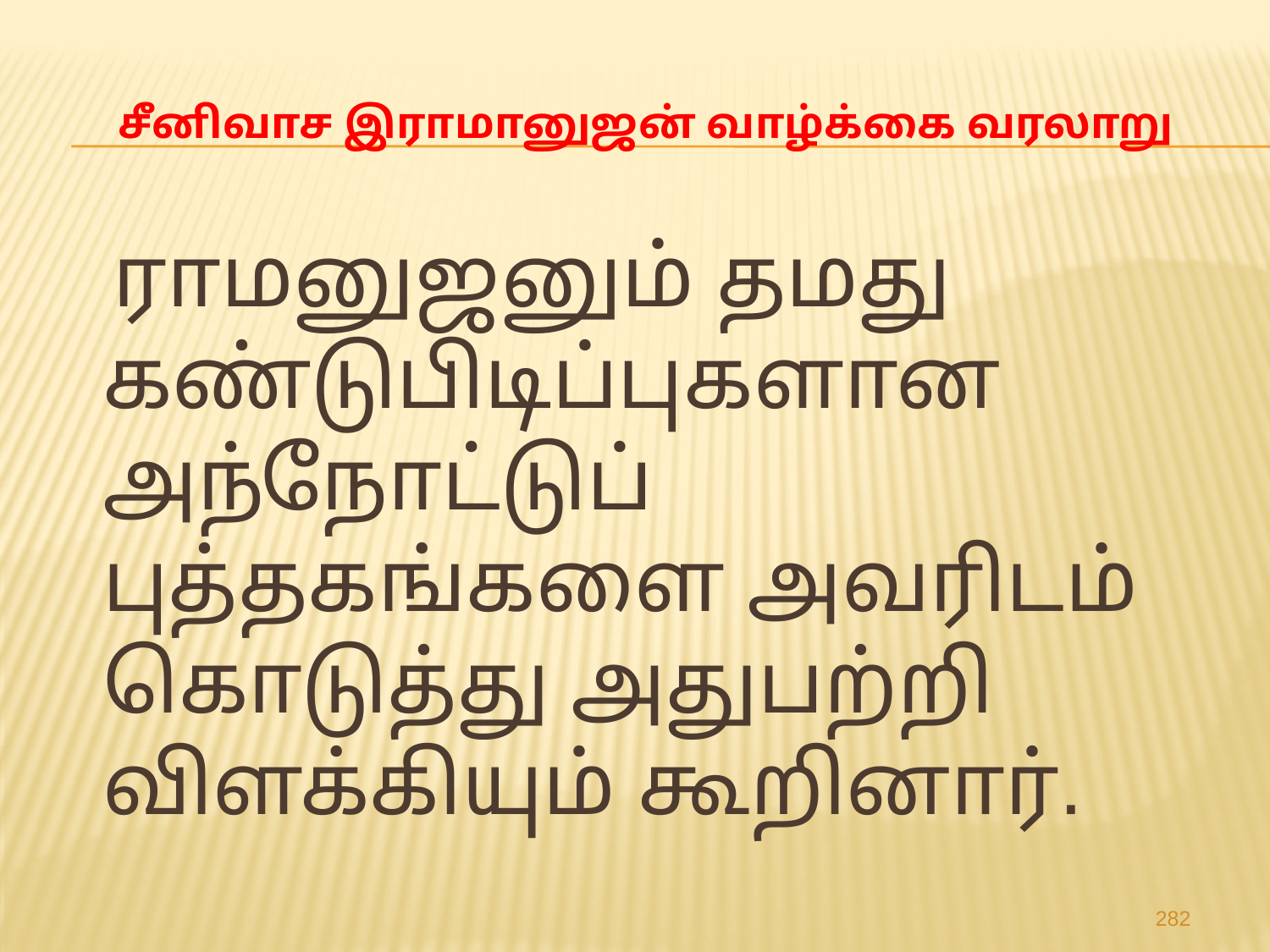

# சீனிவாச இராமானுஜன் வாழ்க்கை வரலாறு
    ராமனுஜனும் தமது கண்டுபிடிப்புகளான அந்நோட்டுப் புத்தகங்களை அவரிடம் கொடுத்து அதுபற்றி விளக்கியும் கூறினார்.

282